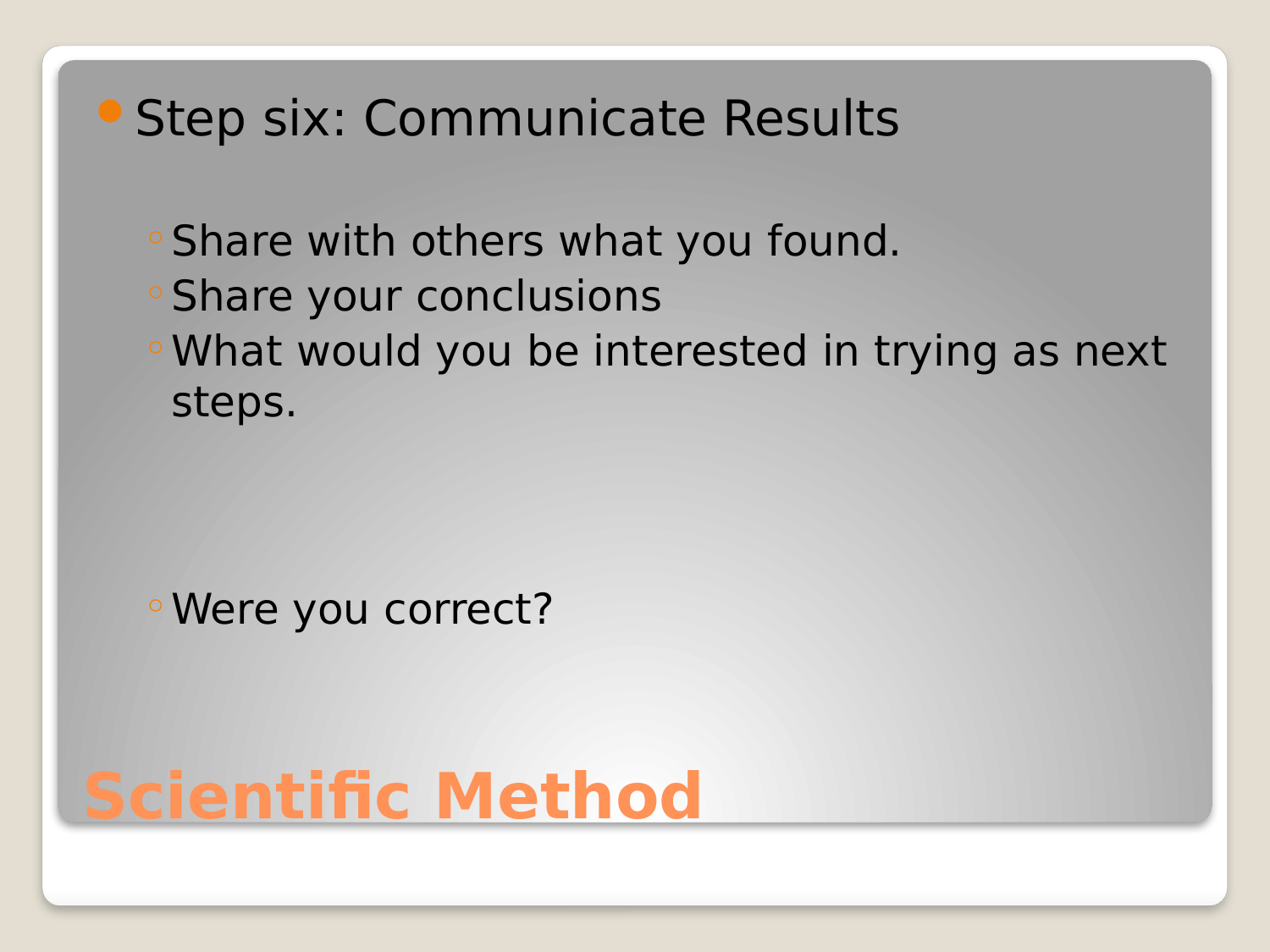

Step six: Communicate Results

Share with others what you found.
Share your conclusions
What would you be interested in trying as next steps.

Were you correct?
# Scientific Method